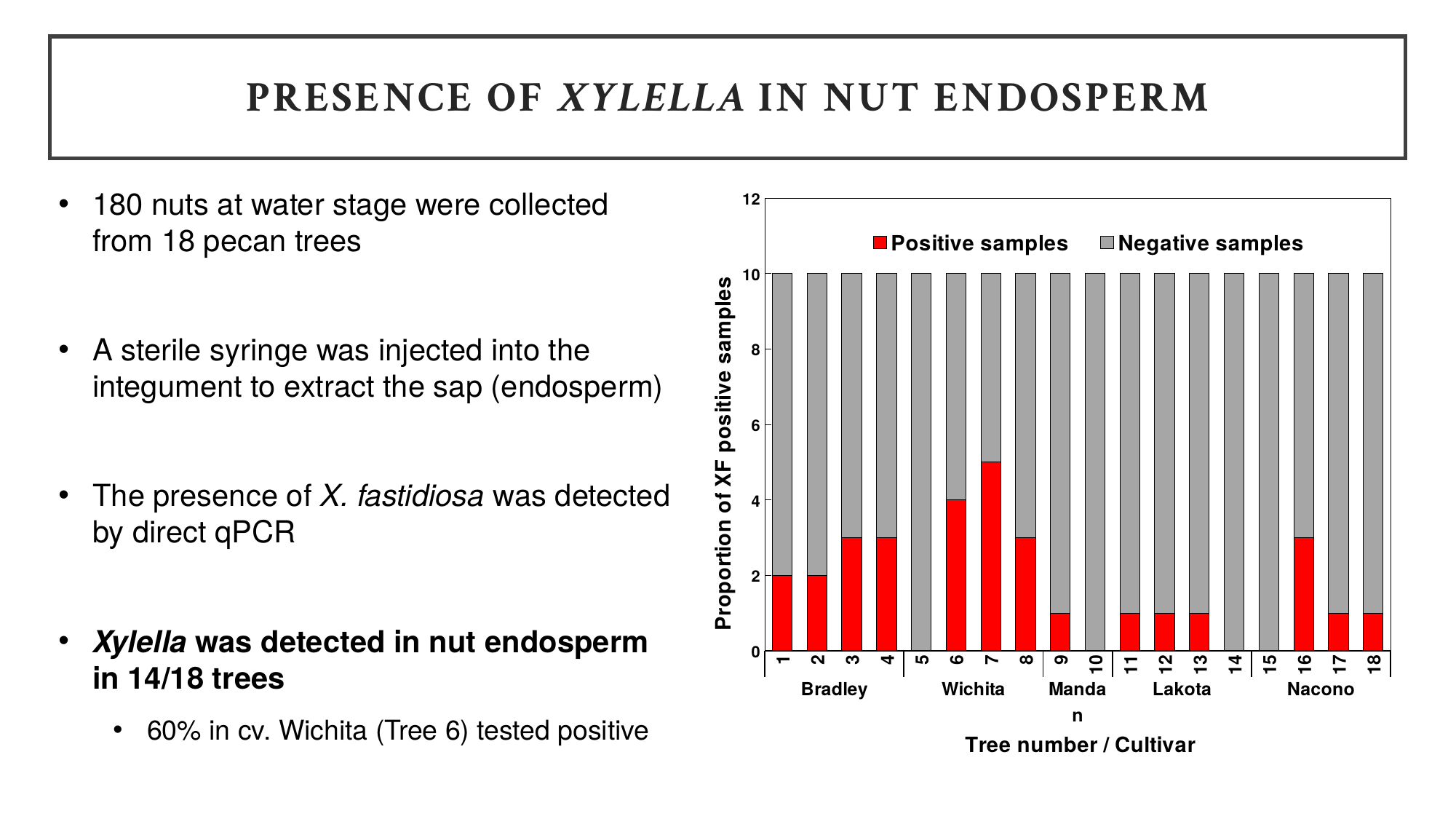

# Presence of Xylella in nut endosperm
180 nuts at water stage were collected from 18 pecan trees

A sterile syringe was injected into the integument to extract the sap (endosperm)

The presence of X. fastidiosa was detected by direct qPCR

Xylella was detected in nut endosperm in 14/18 trees
60% in cv. Wichita (Tree 6) tested positive

### Chart

| Category | Positive samples | Negative samples |
|---|---|---|
| 1 | 2.0 | 8.0 |
| 2 | 2.0 | 8.0 |
| 3 | 3.0 | 7.0 |
| 4 | 3.0 | 7.0 |
| 5 | 0.0 | 10.0 |
| 6 | 4.0 | 6.0 |
| 7 | 5.0 | 5.0 |
| 8 | 3.0 | 7.0 |
| 9 | 1.0 | 9.0 |
| 10 | 0.0 | 10.0 |
| 11 | 1.0 | 9.0 |
| 12 | 1.0 | 9.0 |
| 13 | 1.0 | 9.0 |
| 14 | 0.0 | 10.0 |
| 15 | 0.0 | 10.0 |
| 16 | 3.0 | 7.0 |
| 17 | 1.0 | 9.0 |
| 18 | 1.0 | 9.0 |